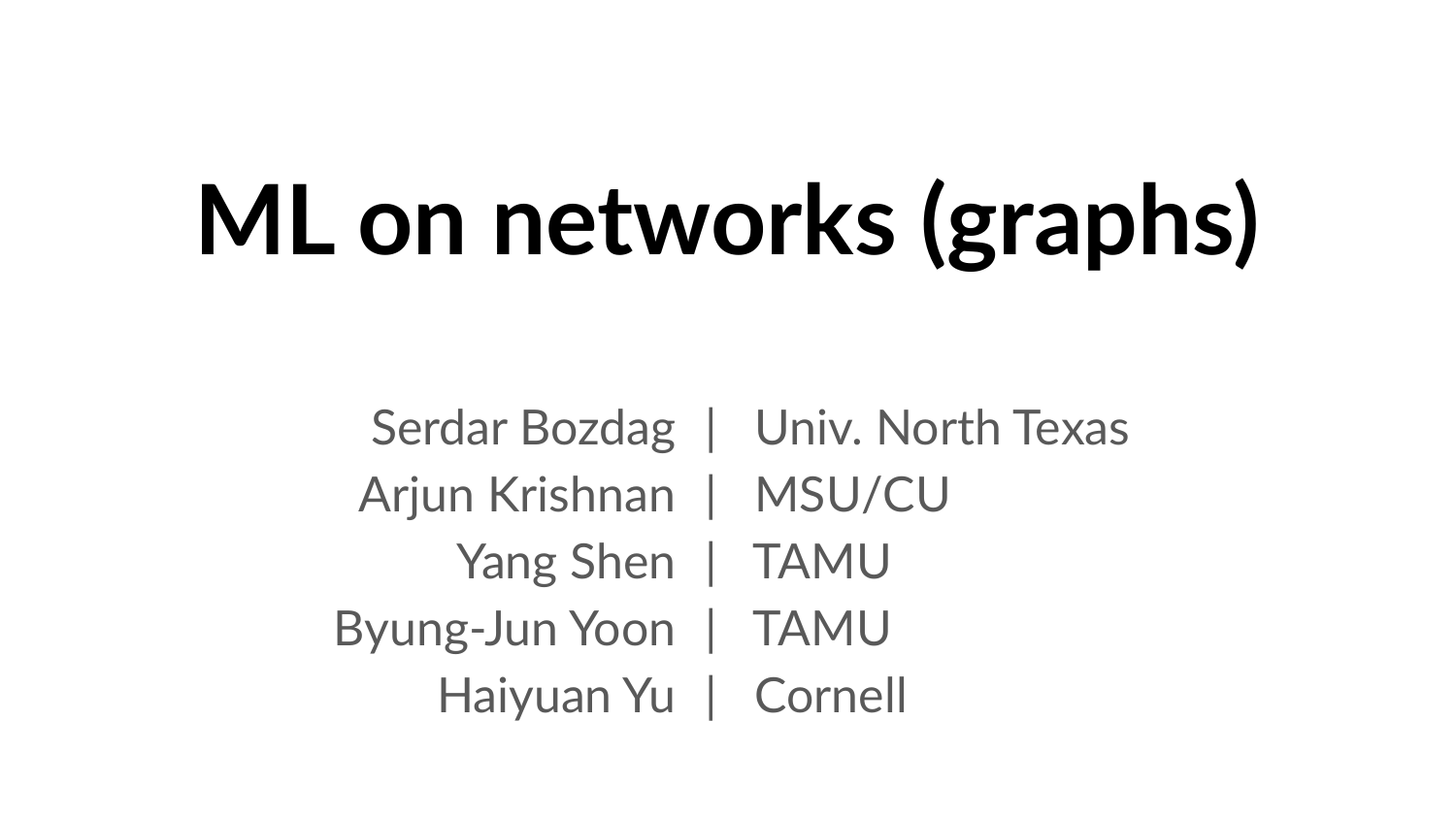

# ML on networks (graphs)
Serdar Bozdag
Arjun Krishnan
Yang Shen
Byung-Jun Yoon
Haiyuan Yu
|   Univ. North Texas
|   MSU/CU
|   TAMU
|   TAMU
|   Cornell